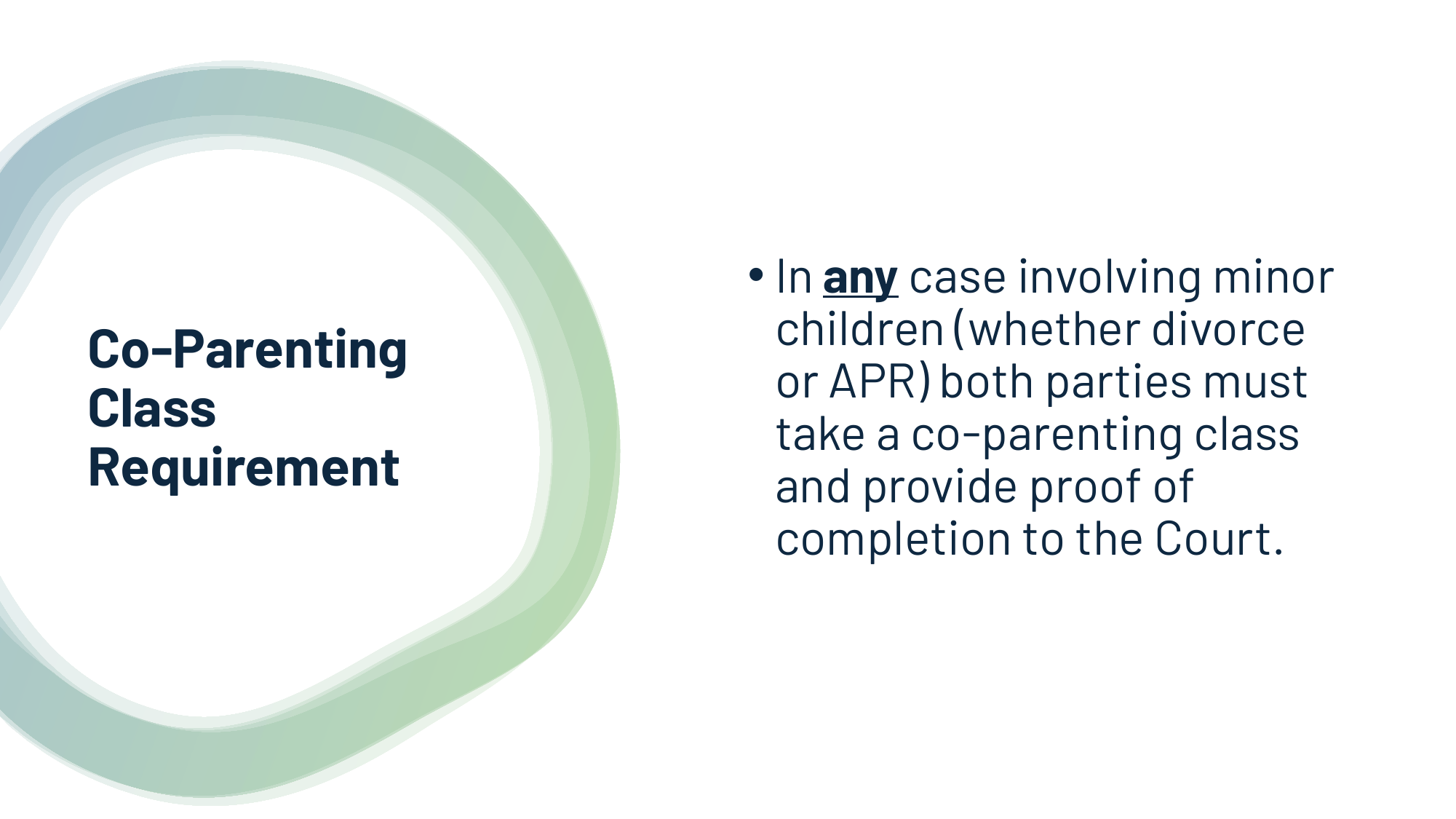

In any case involving minor children (whether divorce or APR) both parties must take a co-parenting class and provide proof of completion to the Court.
# Co-Parenting Class Requirement